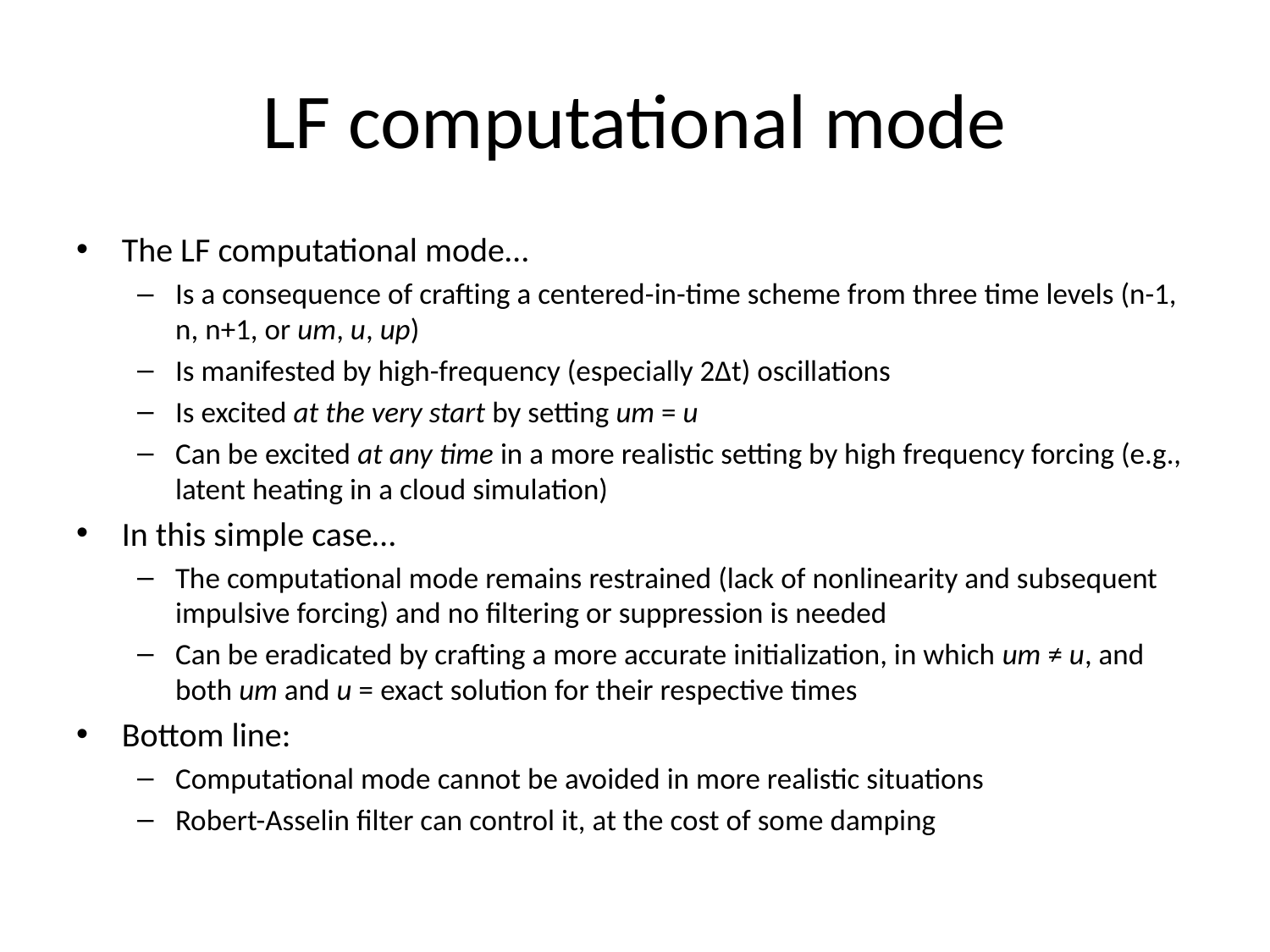

# LF computational mode
The LF computational mode…
Is a consequence of crafting a centered-in-time scheme from three time levels (n-1, n, n+1, or um, u, up)
Is manifested by high-frequency (especially 2∆t) oscillations
Is excited at the very start by setting um = u
Can be excited at any time in a more realistic setting by high frequency forcing (e.g., latent heating in a cloud simulation)
In this simple case…
The computational mode remains restrained (lack of nonlinearity and subsequent impulsive forcing) and no filtering or suppression is needed
Can be eradicated by crafting a more accurate initialization, in which um ≠ u, and both um and u = exact solution for their respective times
Bottom line:
Computational mode cannot be avoided in more realistic situations
Robert-Asselin filter can control it, at the cost of some damping